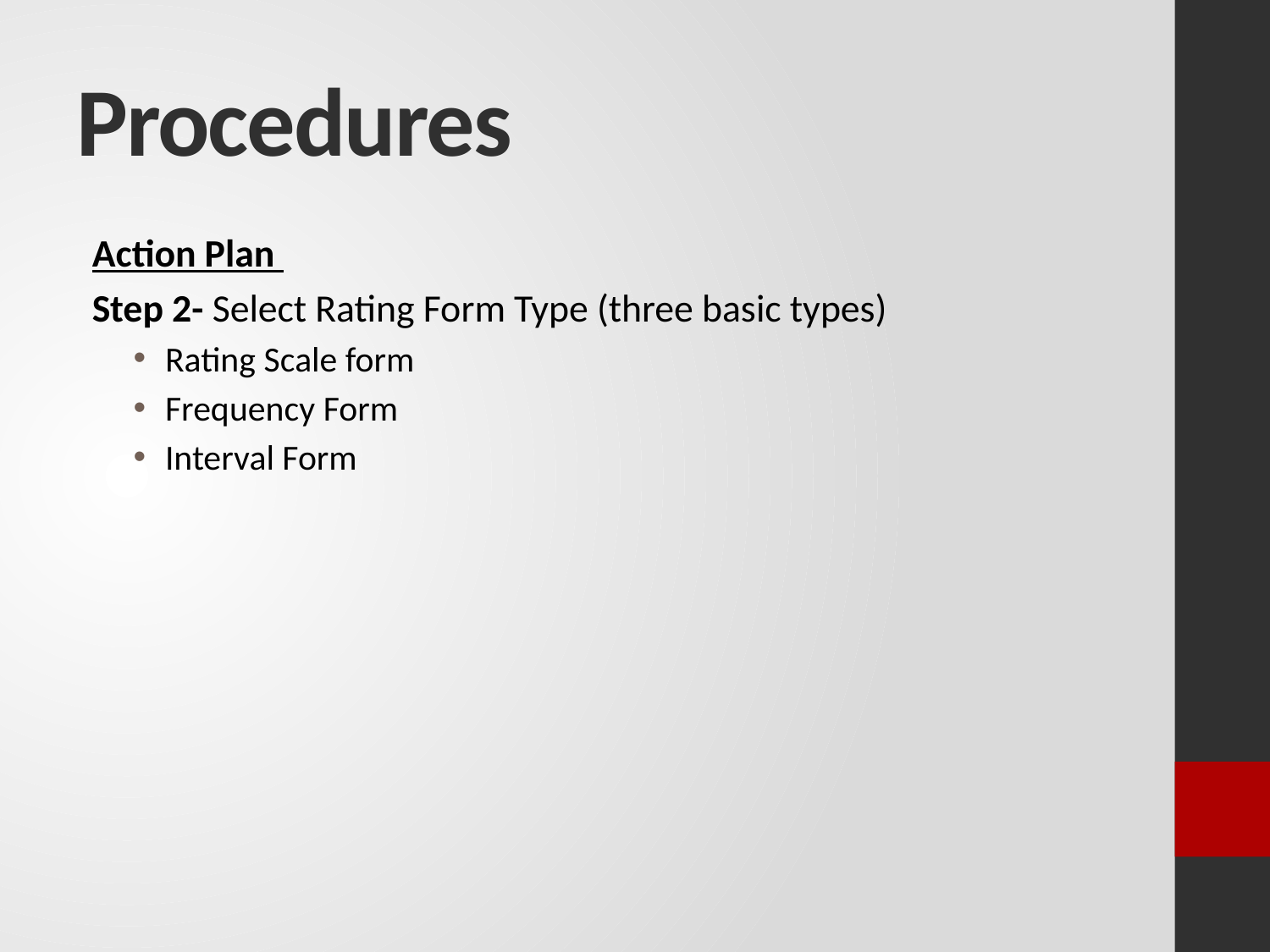

# Procedures
Action Plan
Step 2- Select Rating Form Type (three basic types)
Rating Scale form
Frequency Form
Interval Form